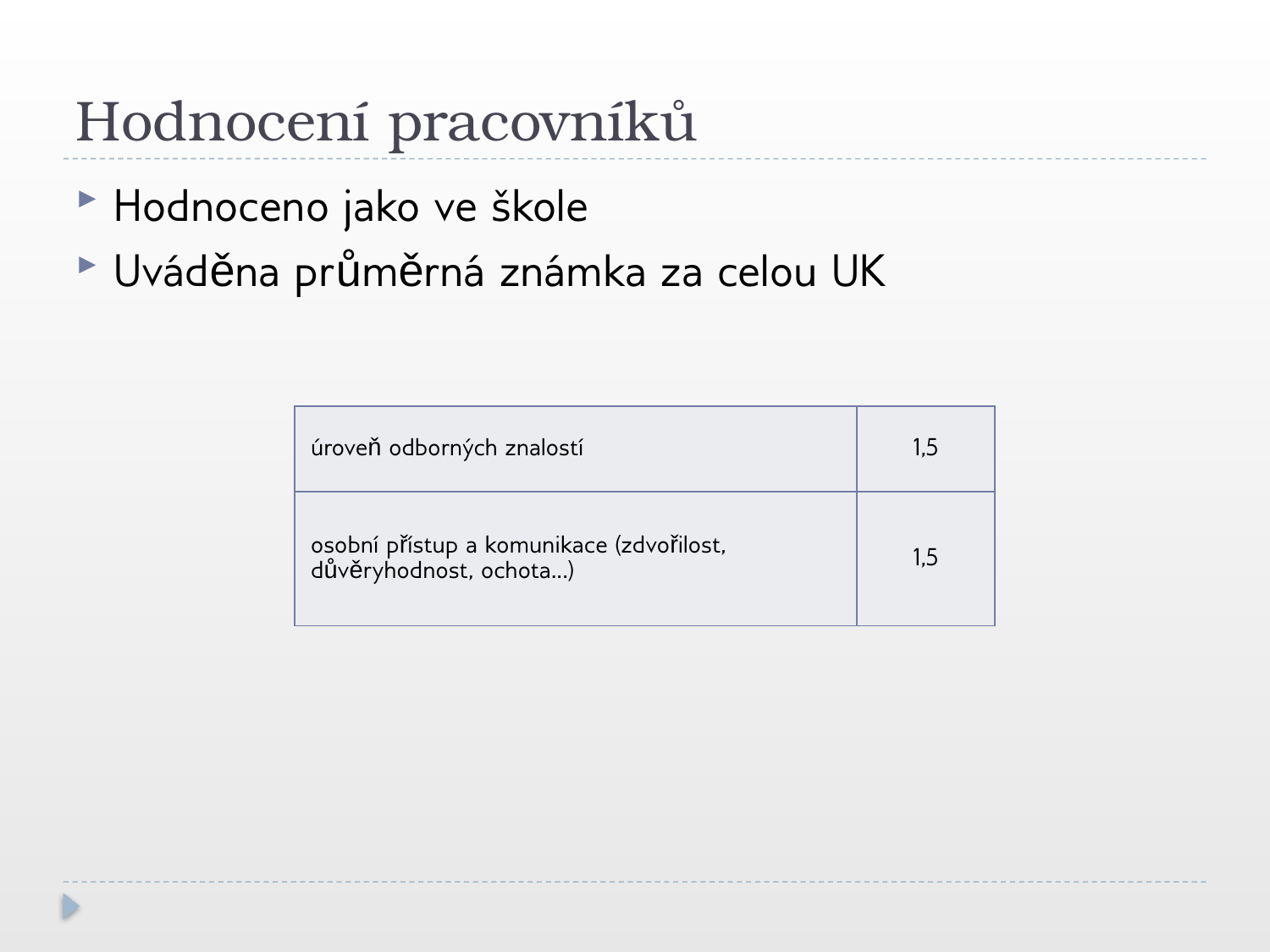

# Hodnocení pracovníků
Hodnoceno jako ve škole
Uváděna průměrná známka za celou UK

| úroveň odborných znalostí | 1,5 |
| --- | --- |
| osobní přístup a komunikace (zdvořilost, důvěryhodnost, ochota...) | 1,5 |